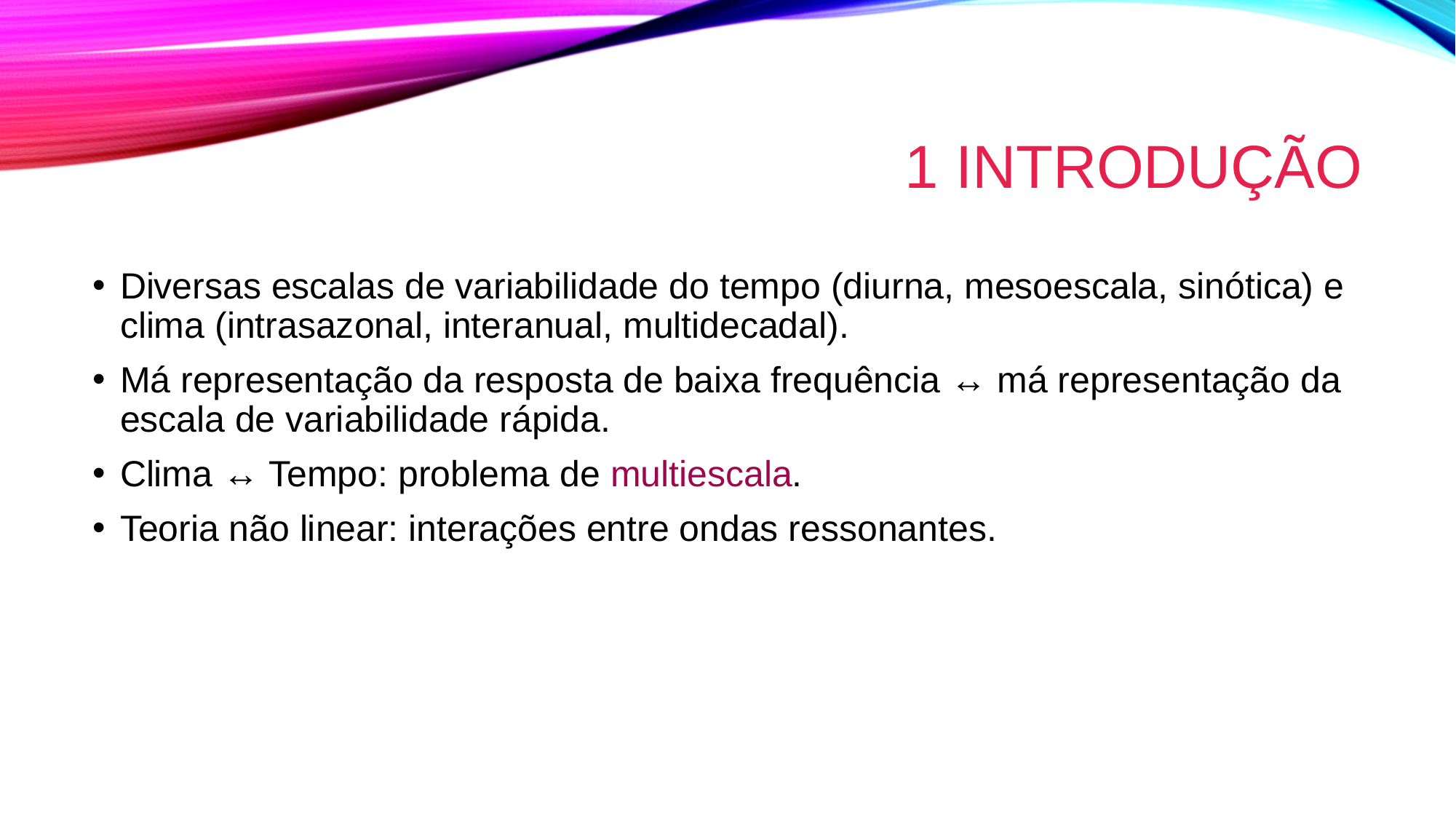

# 1 introdução
Diversas escalas de variabilidade do tempo (diurna, mesoescala, sinótica) e clima (intrasazonal, interanual, multidecadal).
Má representação da resposta de baixa frequência ↔ má representação da escala de variabilidade rápida.
Clima ↔ Tempo: problema de multiescala.
Teoria não linear: interações entre ondas ressonantes.